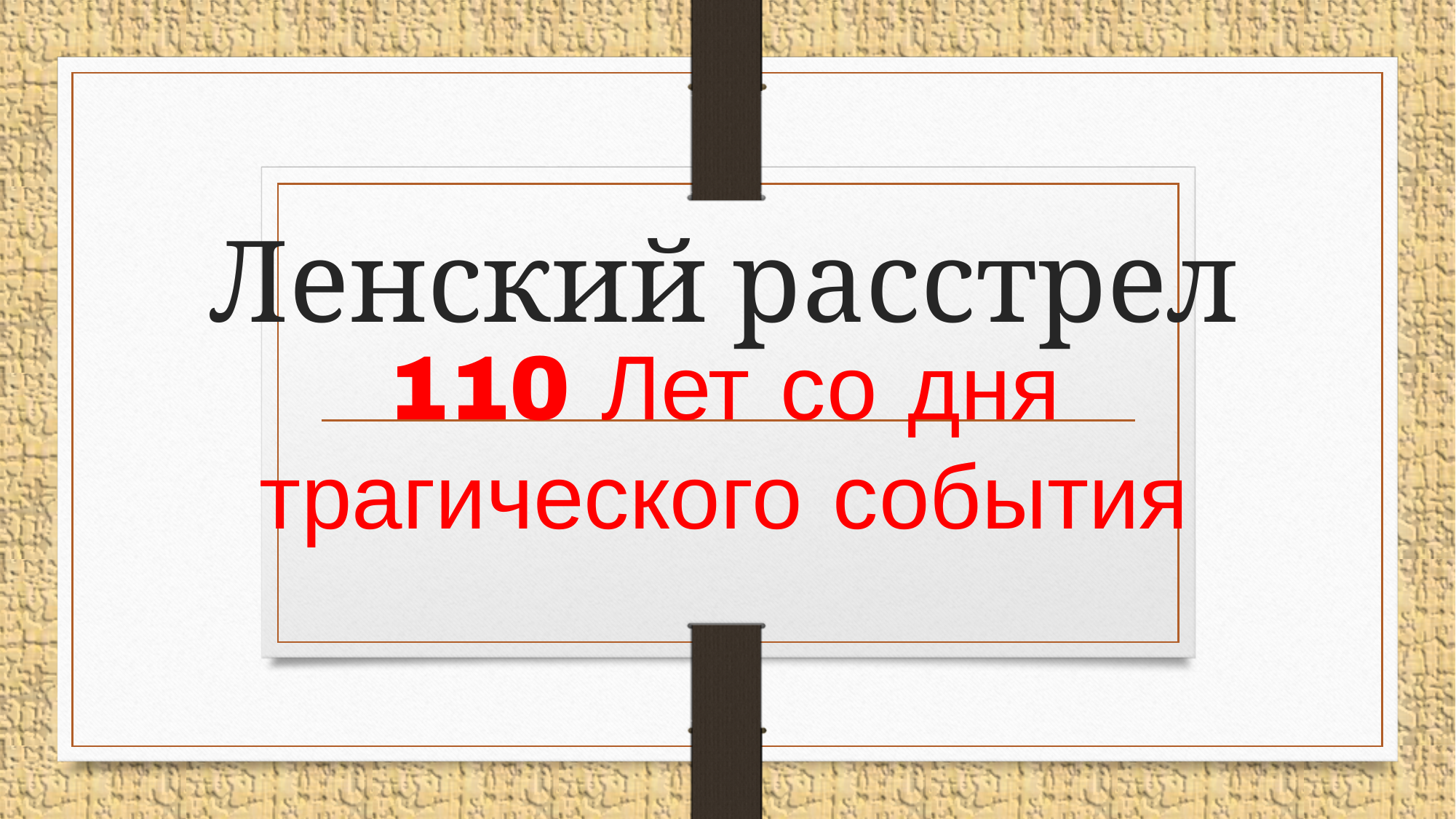

# Ленский расстрел
110 Лет со дня трагического события